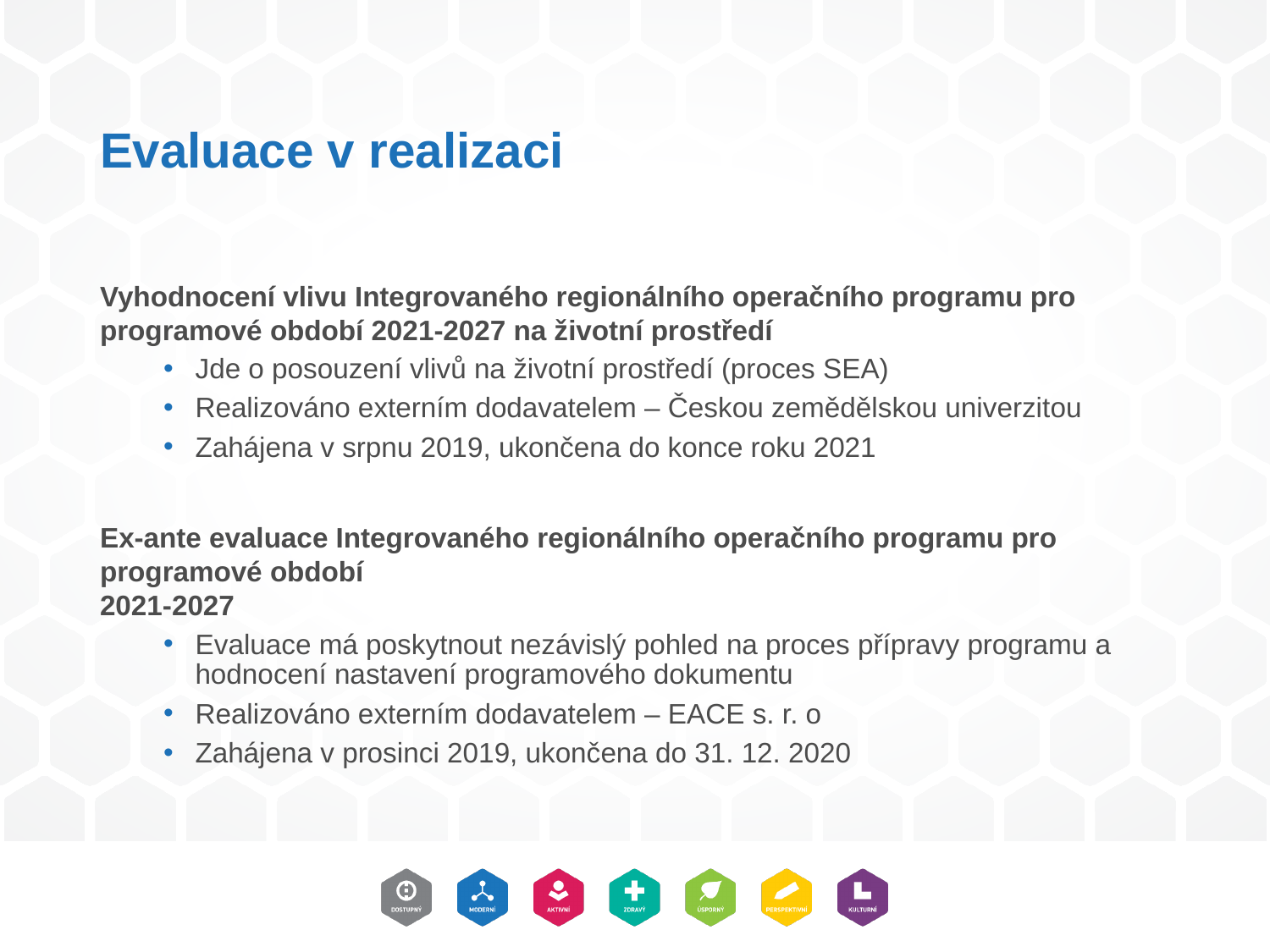

# Evaluace v realizaci
Vyhodnocení vlivu Integrovaného regionálního operačního programu pro programové období 2021-2027 na životní prostředí
Jde o posouzení vlivů na životní prostředí (proces SEA)
Realizováno externím dodavatelem – Českou zemědělskou univerzitou
Zahájena v srpnu 2019, ukončena do konce roku 2021

Ex-ante evaluace Integrovaného regionálního operačního programu pro programové období
2021-2027
Evaluace má poskytnout nezávislý pohled na proces přípravy programu a hodnocení nastavení programového dokumentu
Realizováno externím dodavatelem – EACE s. r. o
Zahájena v prosinci 2019, ukončena do 31. 12. 2020